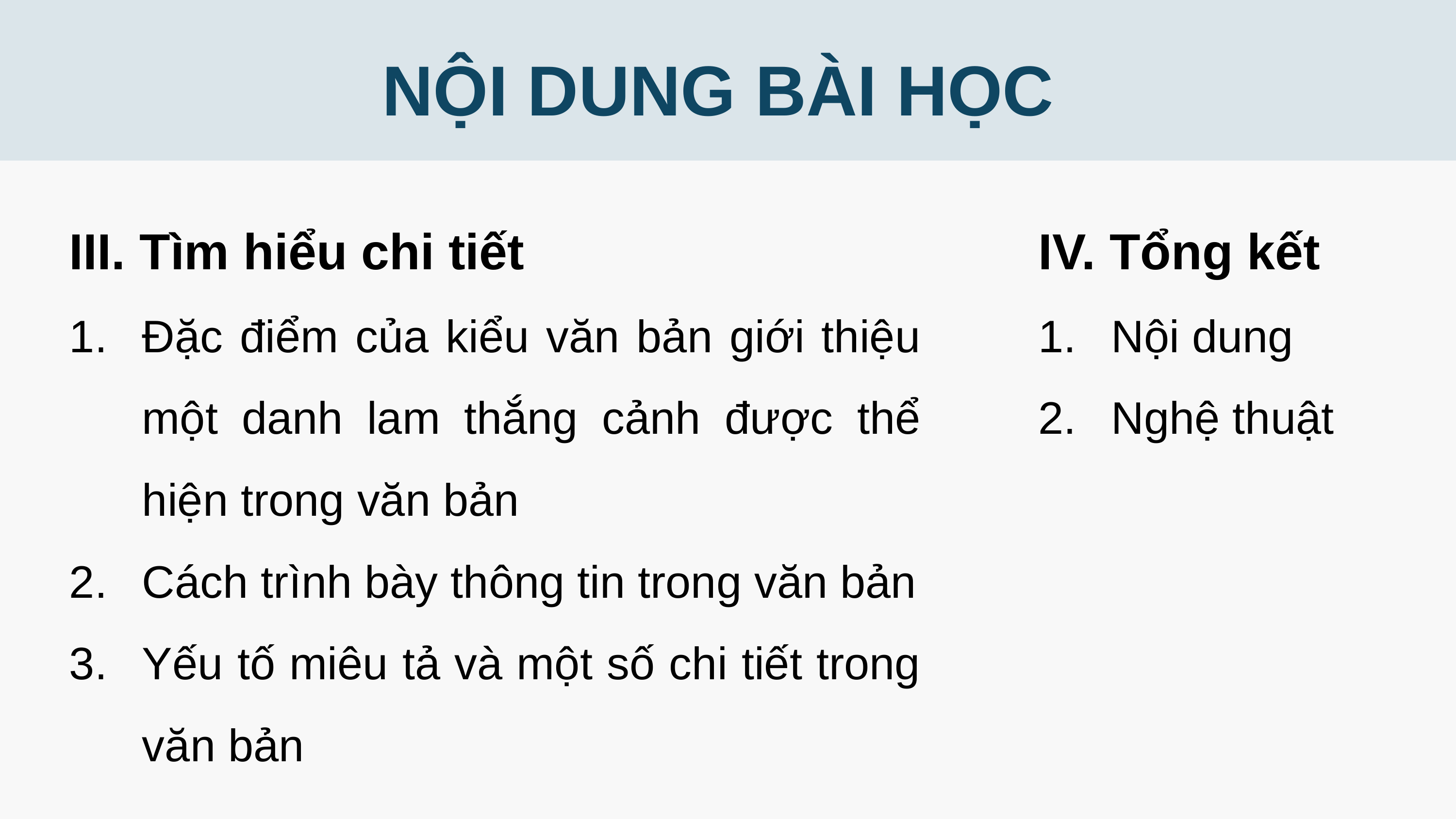

NỘI DUNG BÀI HỌC
III. Tìm hiểu chi tiết
Đặc điểm của kiểu văn bản giới thiệu một danh lam thắng cảnh được thể hiện trong văn bản
Cách trình bày thông tin trong văn bản
Yếu tố miêu tả và một số chi tiết trong văn bản
IV. Tổng kết
Nội dung
Nghệ thuật